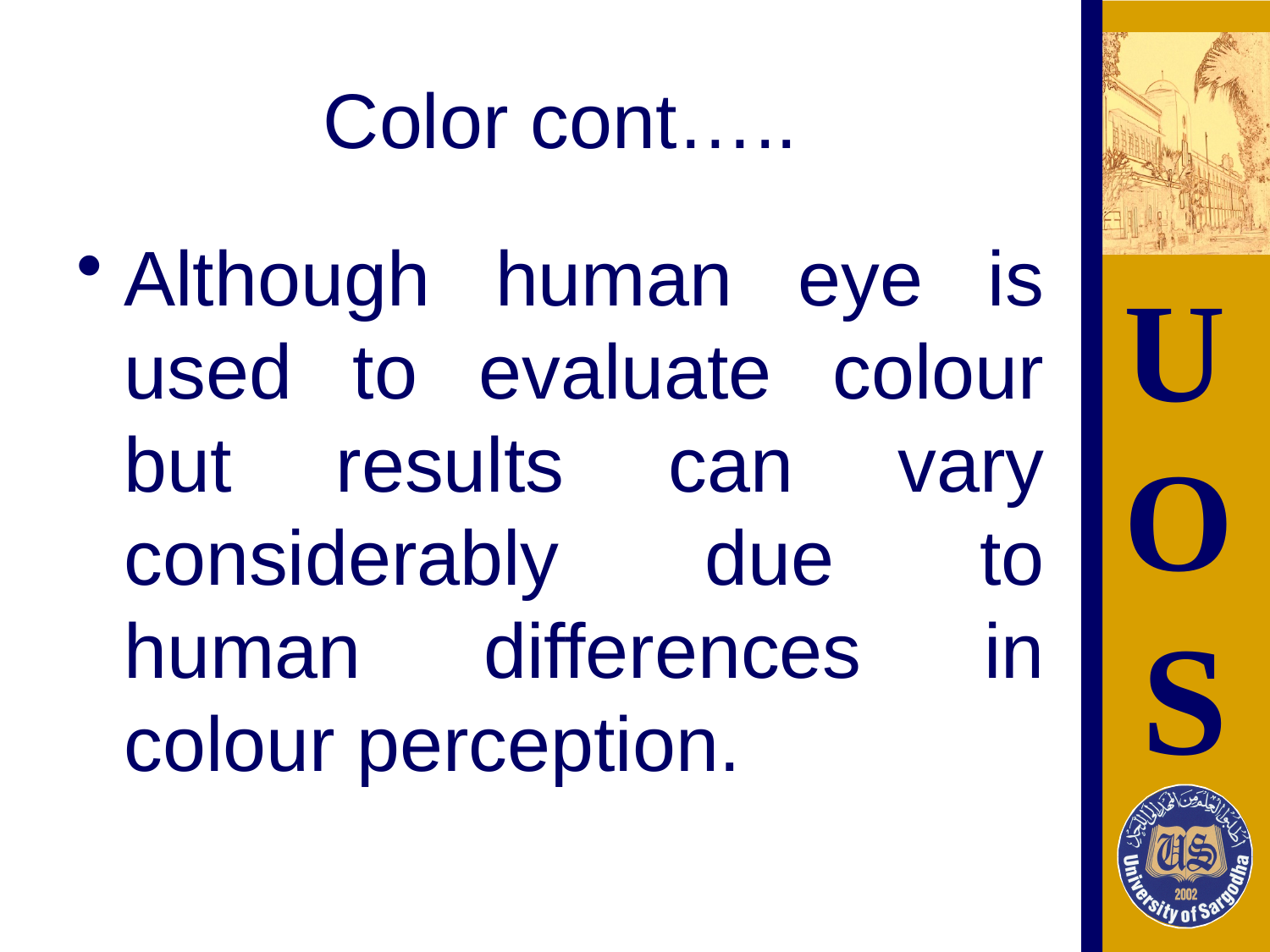

# Color cont…..
Although human eye is used to evaluate colour but results can vary considerably due to human differences in colour perception.